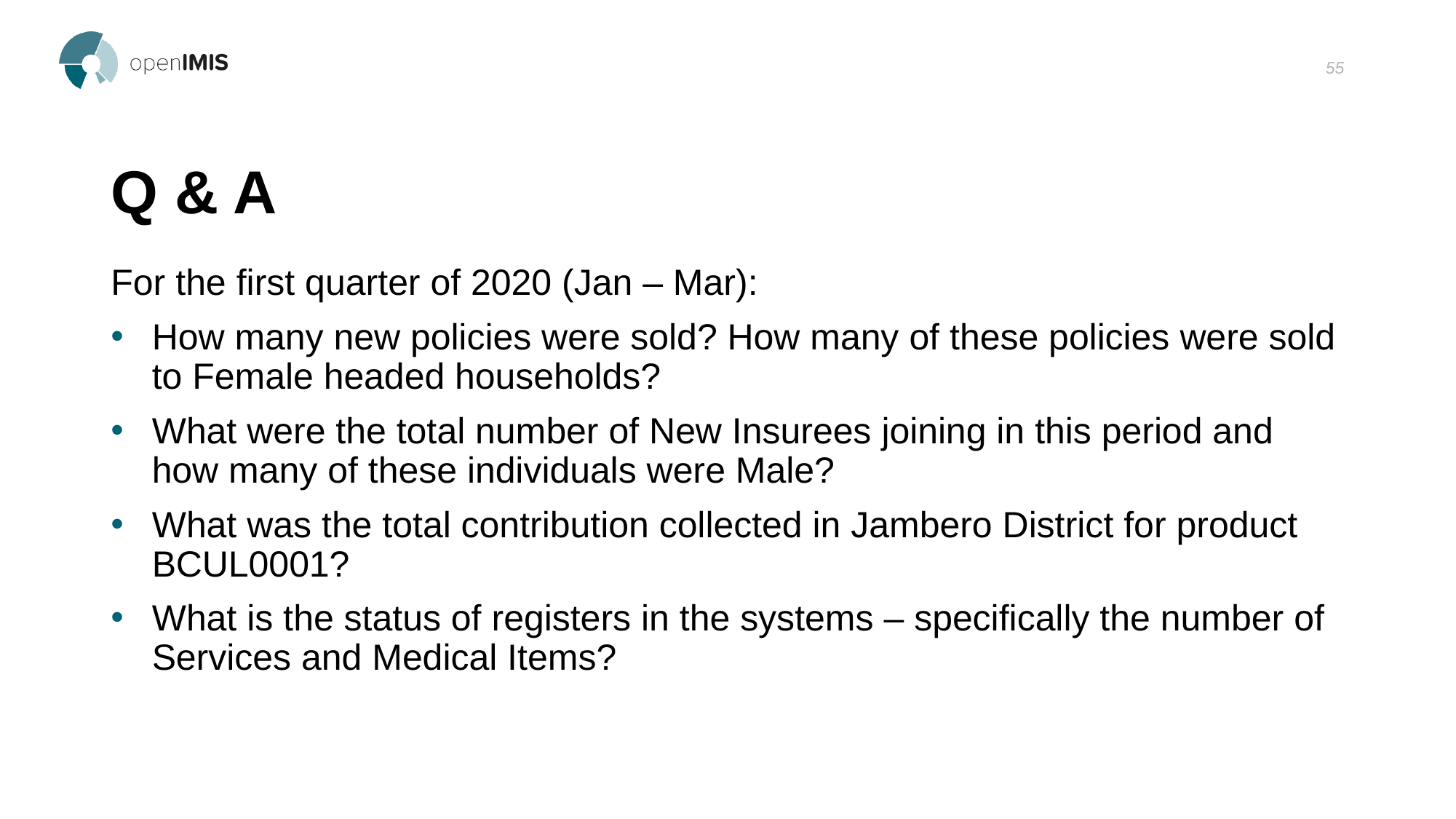

55
# Q & A
For the first quarter of 2020 (Jan – Mar):
How many new policies were sold? How many of these policies were sold to Female headed households?
What were the total number of New Insurees joining in this period and how many of these individuals were Male?
What was the total contribution collected in Jambero District for product BCUL0001?
What is the status of registers in the systems – specifically the number of Services and Medical Items?